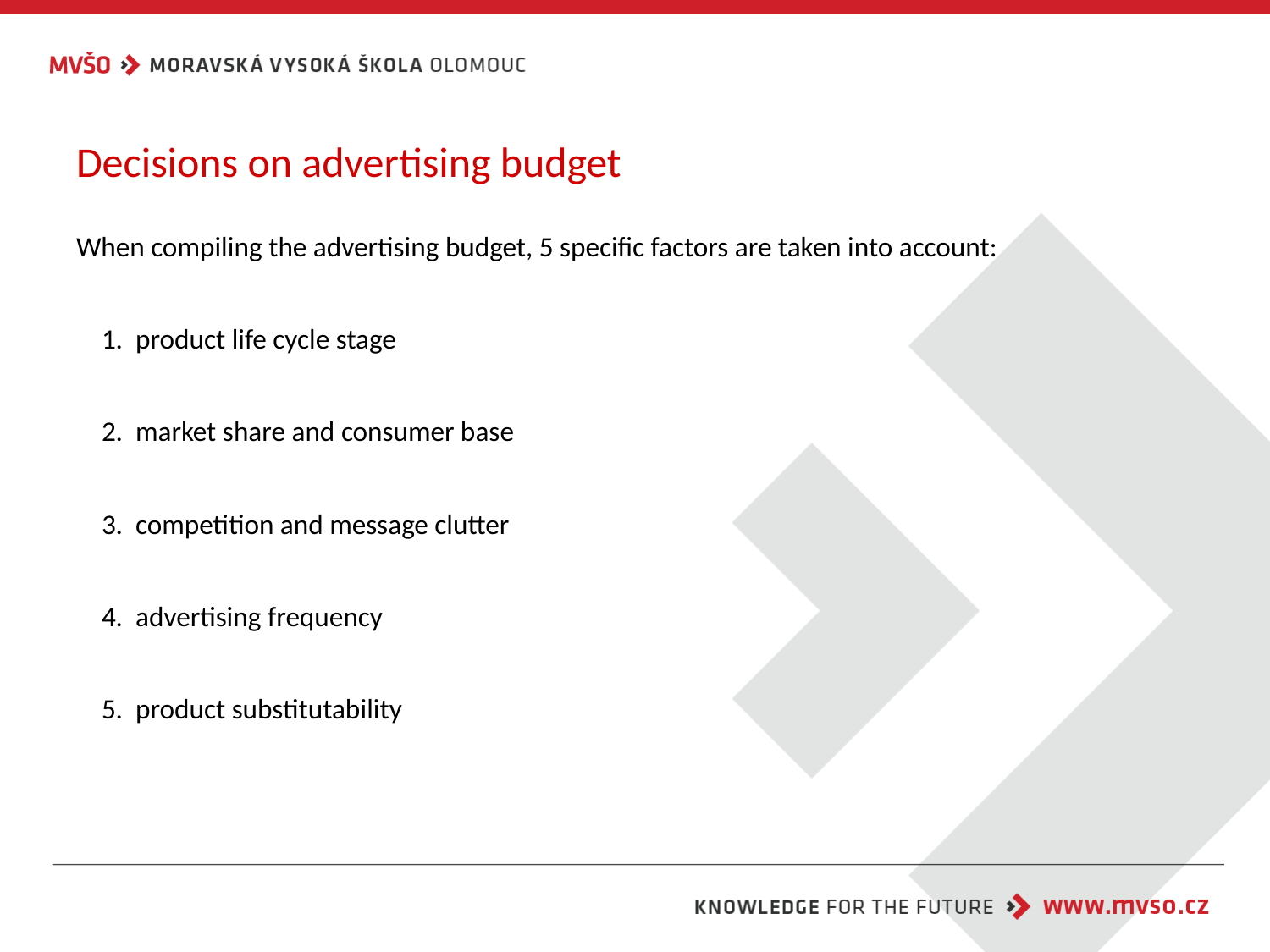

# Decisions on advertising budget
When compiling the advertising budget, 5 specific factors are taken into account:
    1.  product life cycle stage
    2.  market share and consumer base
    3.  competition and message clutter
    4.  advertising frequency
    5.  product substitutability